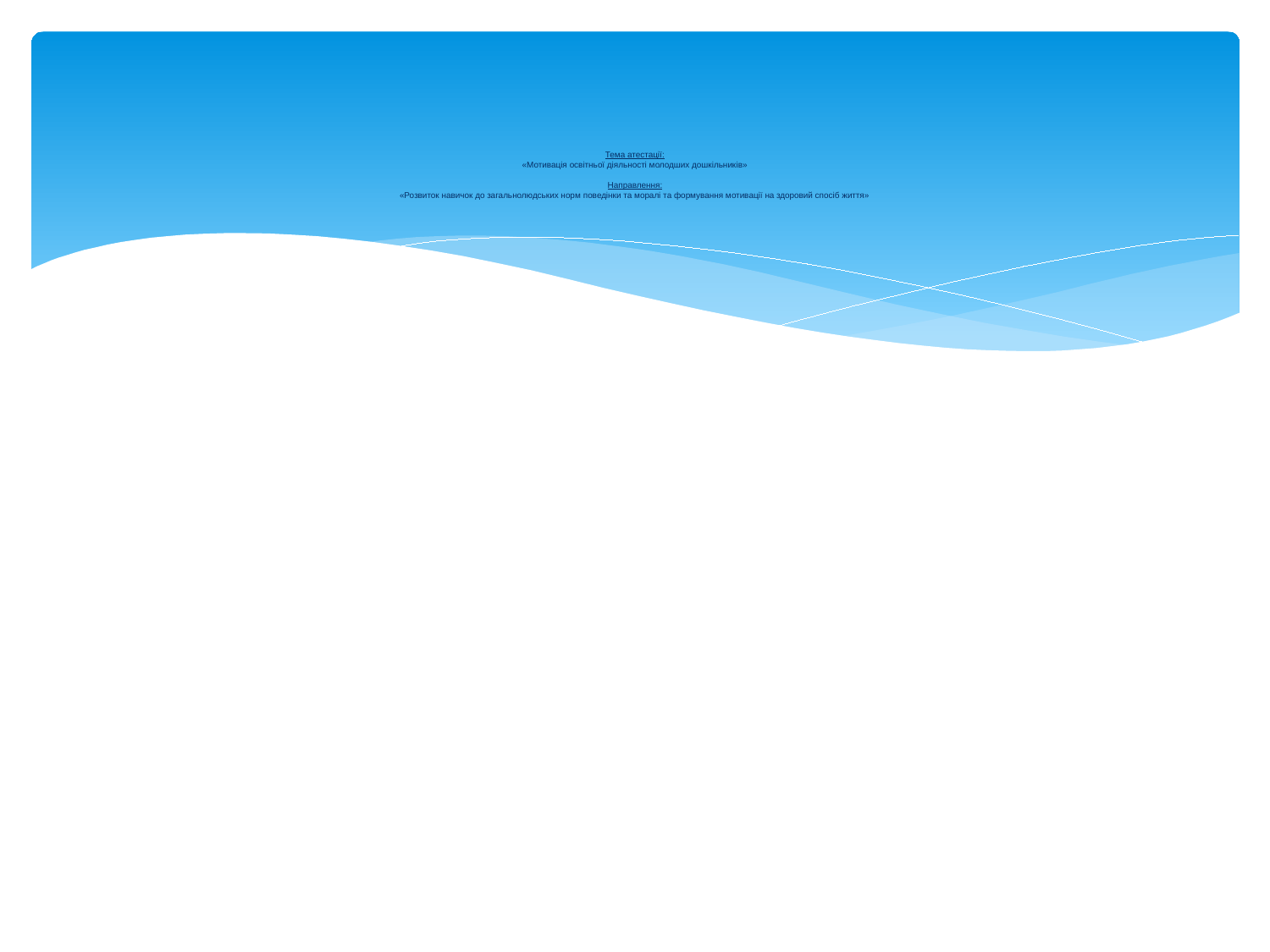

# Тема атестації: «Мотивація освітньої діяльності молодших дошкільників» Направлення: «Розвиток навичок до загальнолюдських норм поведінки та моралі та формування мотивації на здоровий спосіб життя»